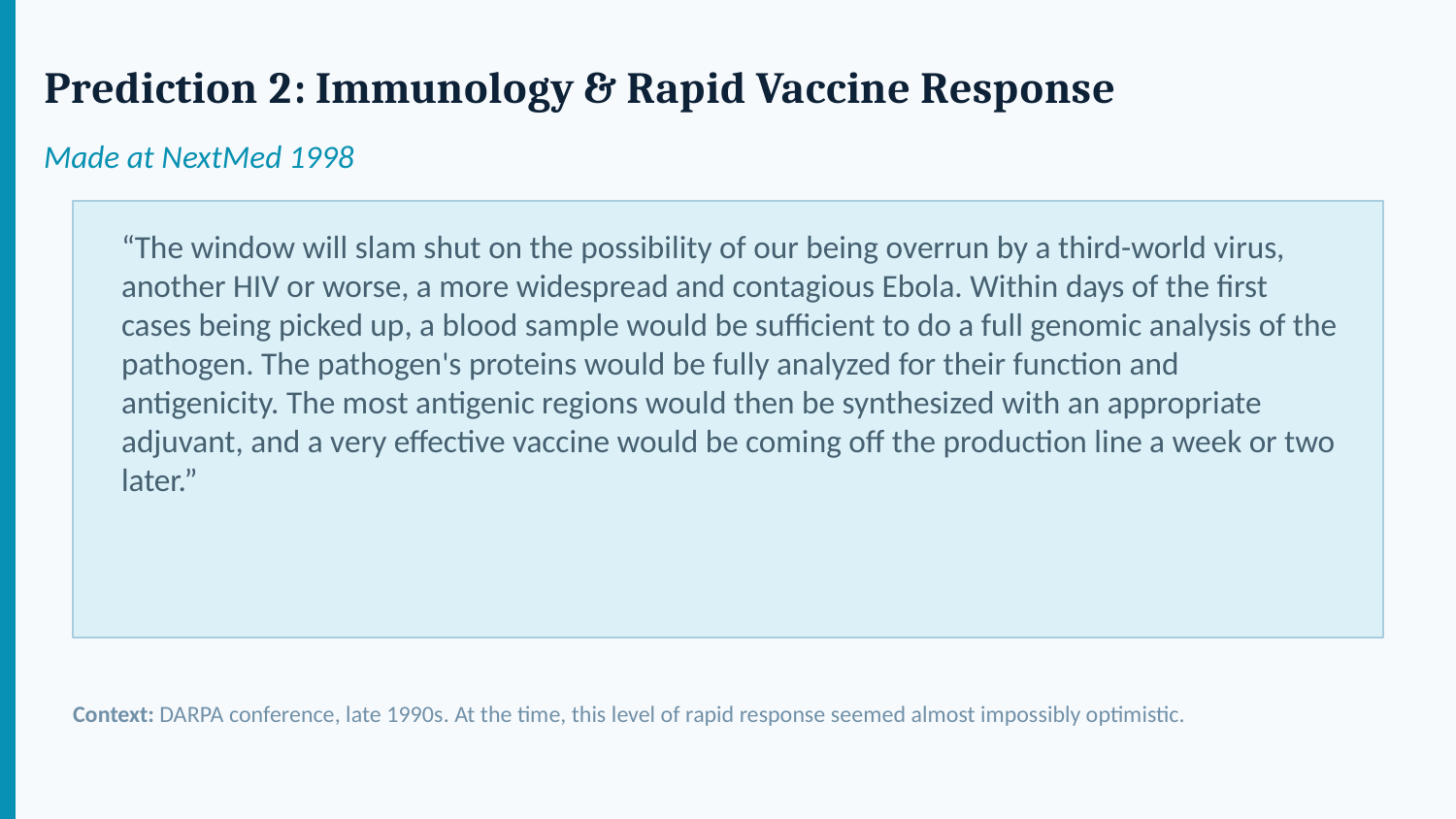

Prediction 2: Immunology & Rapid Vaccine Response
Made at NextMed 1998

“The window will slam shut on the possibility of our being overrun by a third-world virus, another HIV or worse, a more widespread and contagious Ebola. Within days of the first cases being picked up, a blood sample would be sufficient to do a full genomic analysis of the pathogen. The pathogen's proteins would be fully analyzed for their function and antigenicity. The most antigenic regions would then be synthesized with an appropriate adjuvant, and a very effective vaccine would be coming off the production line a week or two later.”
Context: DARPA conference, late 1990s. At the time, this level of rapid response seemed almost impossibly optimistic.